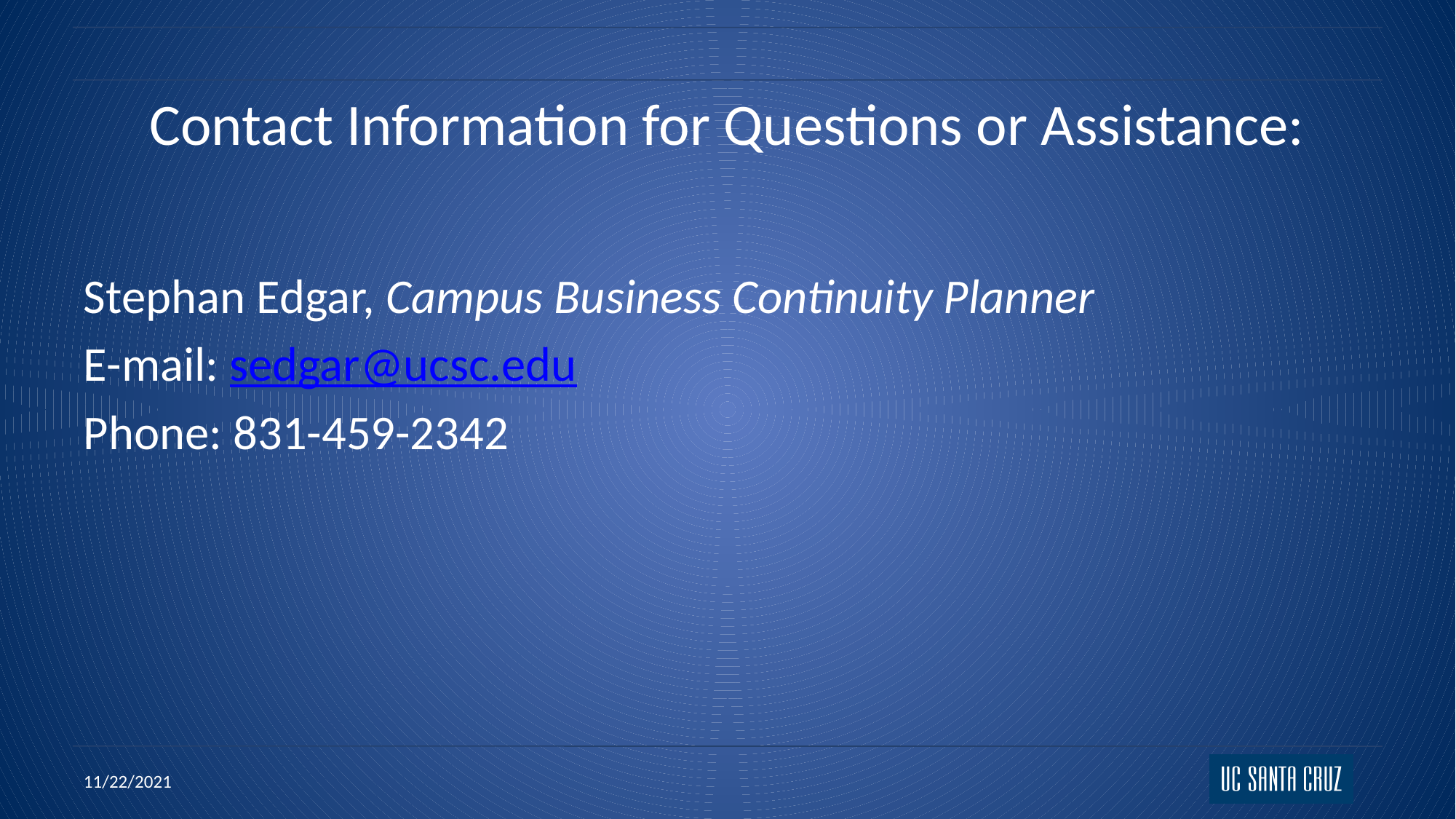

# Contact Information for Questions or Assistance:

Stephan Edgar, Campus Business Continuity Planner
E-mail: sedgar@ucsc.edu
Phone: 831-459-2342
11/22/2021